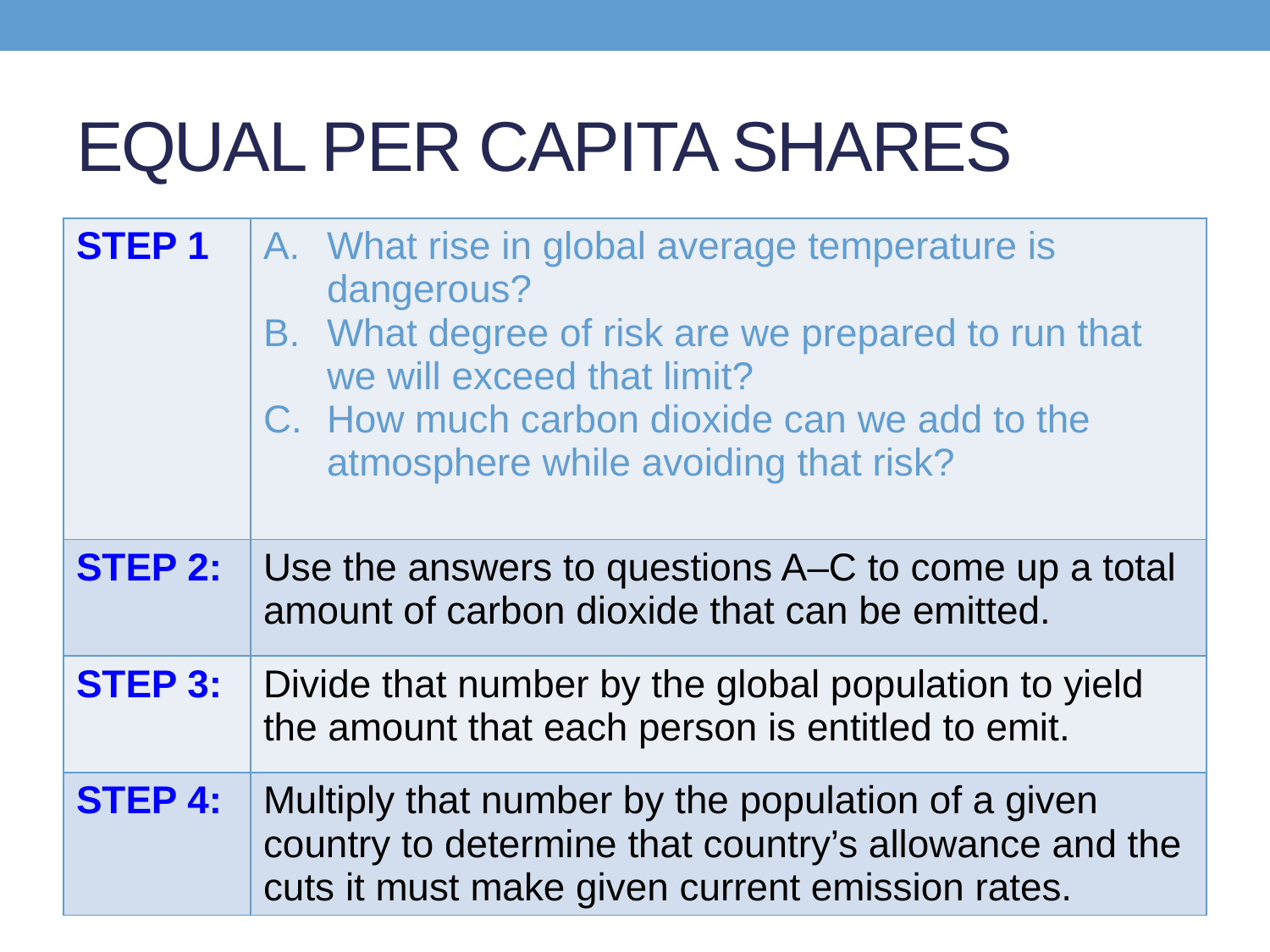

# EQUAL PER CAPITA SHARES
| STEP 1 | What rise in global average temperature is dangerous? What degree of risk are we prepared to run that we will exceed that limit? How much carbon dioxide can we add to the atmosphere while avoiding that risk? |
| --- | --- |
| STEP 2: | Use the answers to questions A–C to come up a total amount of carbon dioxide that can be emitted. |
| STEP 3: | Divide that number by the global population to yield the amount that each person is entitled to emit. |
| STEP 4: | Multiply that number by the population of a given country to determine that country’s allowance and the cuts it must make given current emission rates. |